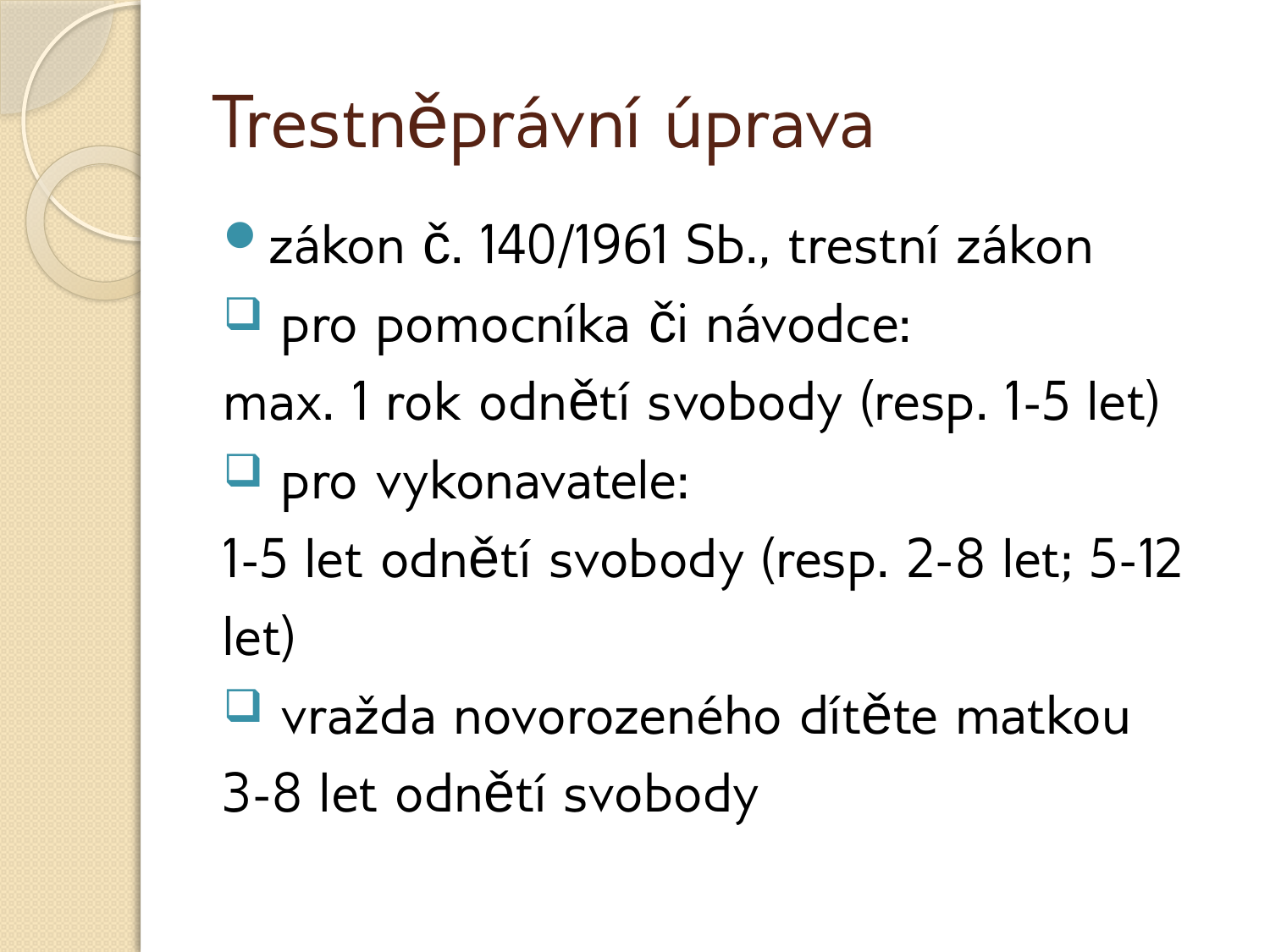

# Trestněprávní úprava
zákon č. 140/1961 Sb., trestní zákon
 pro pomocníka či návodce:
max. 1 rok odnětí svobody (resp. 1-5 let)
 pro vykonavatele:
1-5 let odnětí svobody (resp. 2-8 let; 5-12
let)
 vražda novorozeného dítěte matkou
3-8 let odnětí svobody